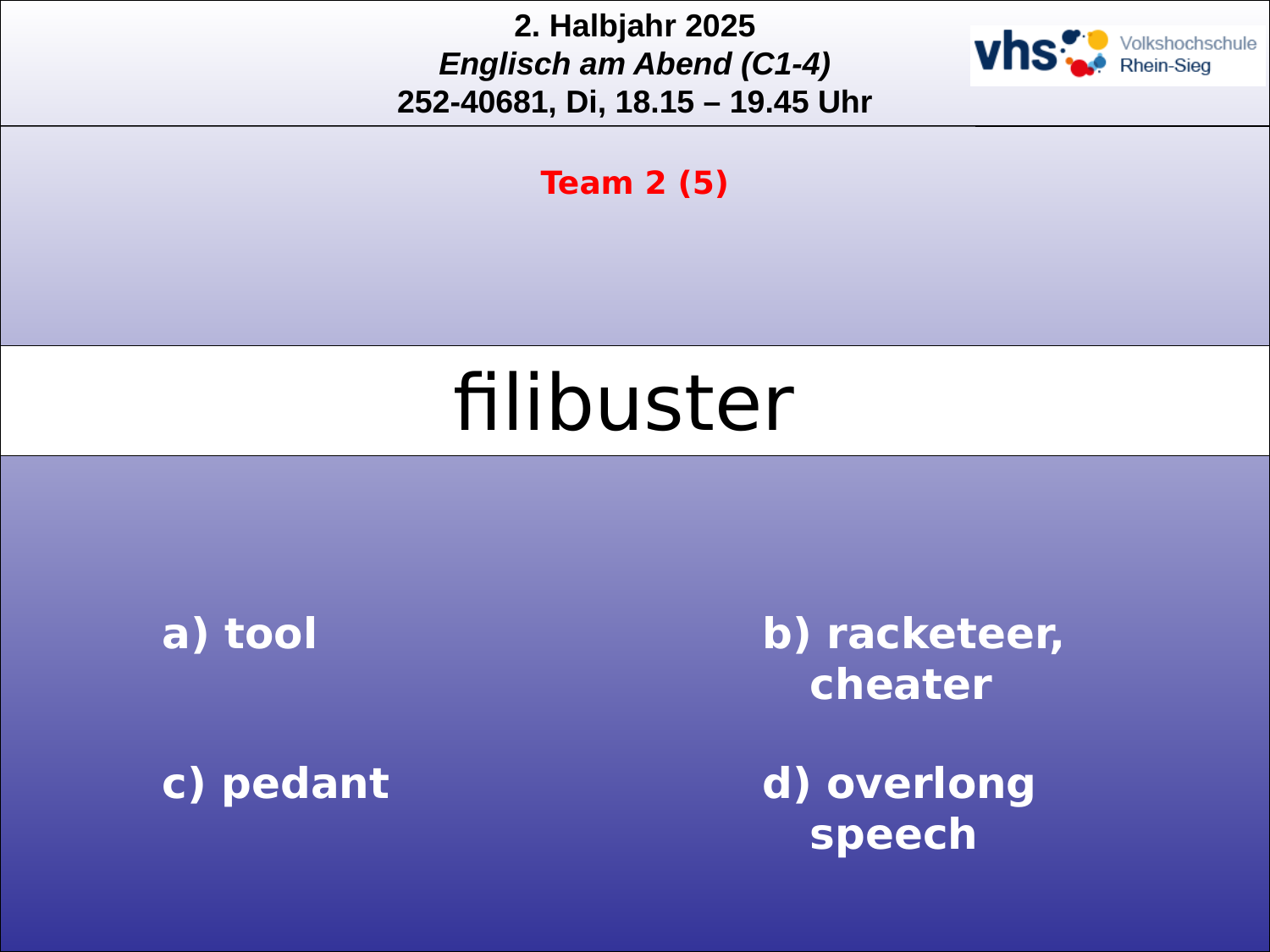

Team 2 (5)
# filibuster
a) tool
b) racketeer, cheater
c) pedant
d) overlong speech